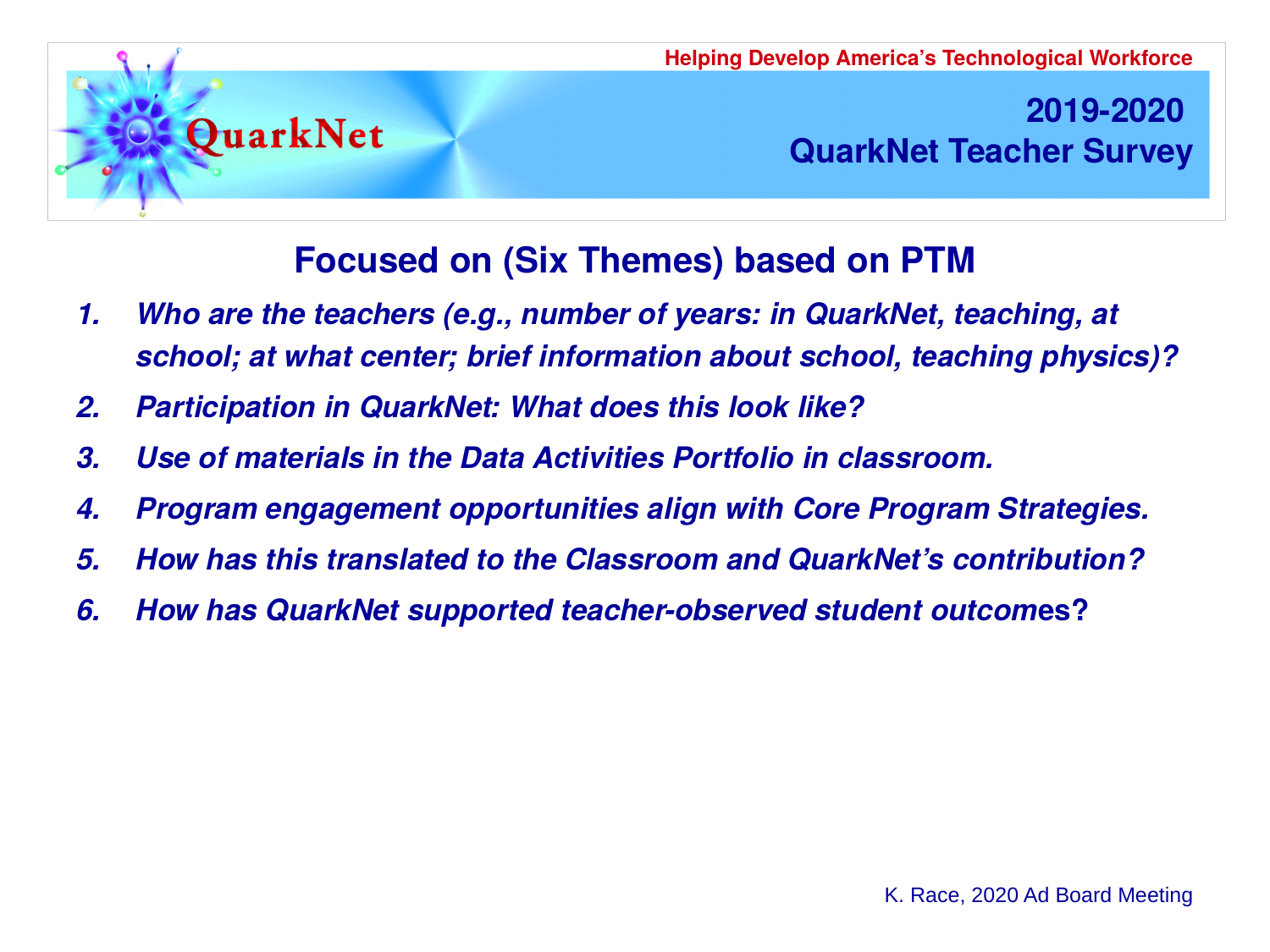

# 2019-2020 QuarkNet Teacher Survey
Focused on (Six Themes) based on PTM
Who are the teachers (e.g., number of years: in QuarkNet, teaching, at school; at what center; brief information about school, teaching physics)?
Participation in QuarkNet: What does this look like?
Use of materials in the Data Activities Portfolio in classroom.
Program engagement opportunities align with Core Program Strategies.
How has this translated to the Classroom and QuarkNet’s contribution?
How has QuarkNet supported teacher-observed student outcomes?